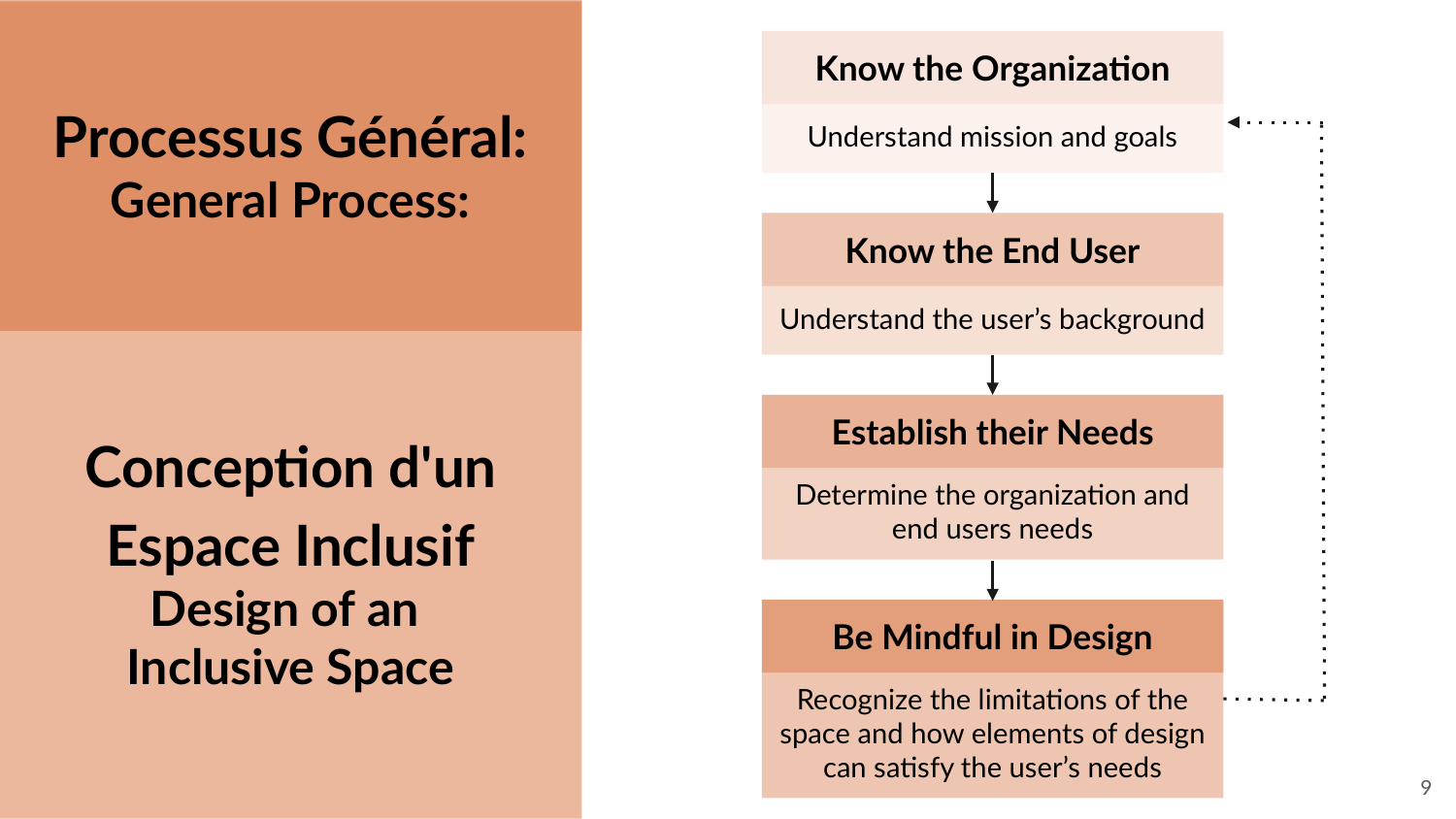

Understand mission and goals
Know the Organization
Processus Général:
General Process:

Conception d'un Espace Inclusif
Design of an
Inclusive Space

Understand the user’s background
Know the End User

Determine the organization and end users needs
Establish their Needs

Recognize the limitations of the space and how elements of design can satisfy the user’s needs
Be Mindful in Design
9